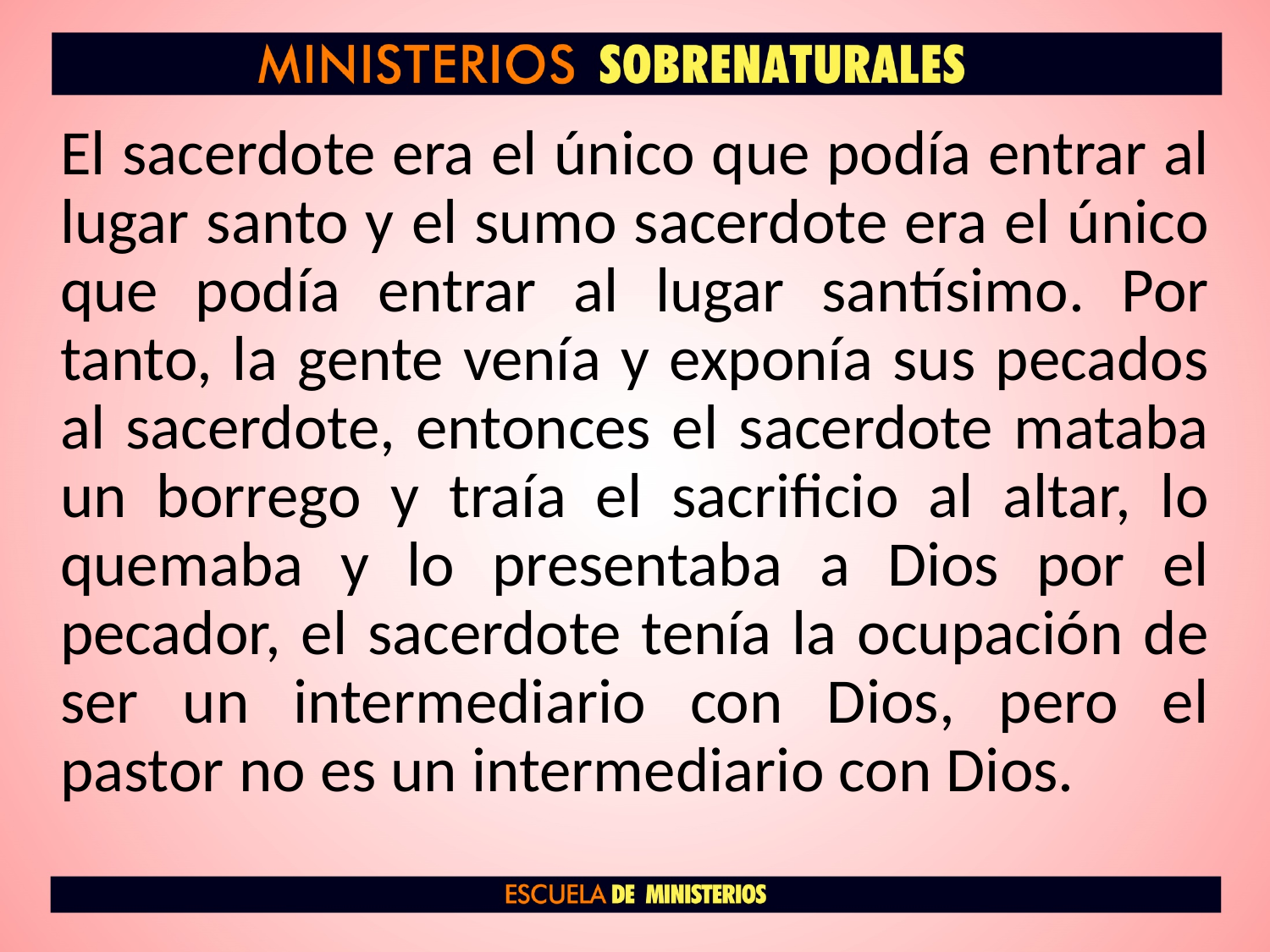

El sacerdote era el único que podía entrar al lugar santo y el sumo sacerdote era el único que podía entrar al lugar santísimo. Por tanto, la gente venía y exponía sus pecados al sacerdote, entonces el sacerdote mataba un borrego y traía el sacrificio al altar, lo quemaba y lo presentaba a Dios por el pecador, el sacerdote tenía la ocupación de ser un intermediario con Dios, pero el pastor no es un intermediario con Dios.